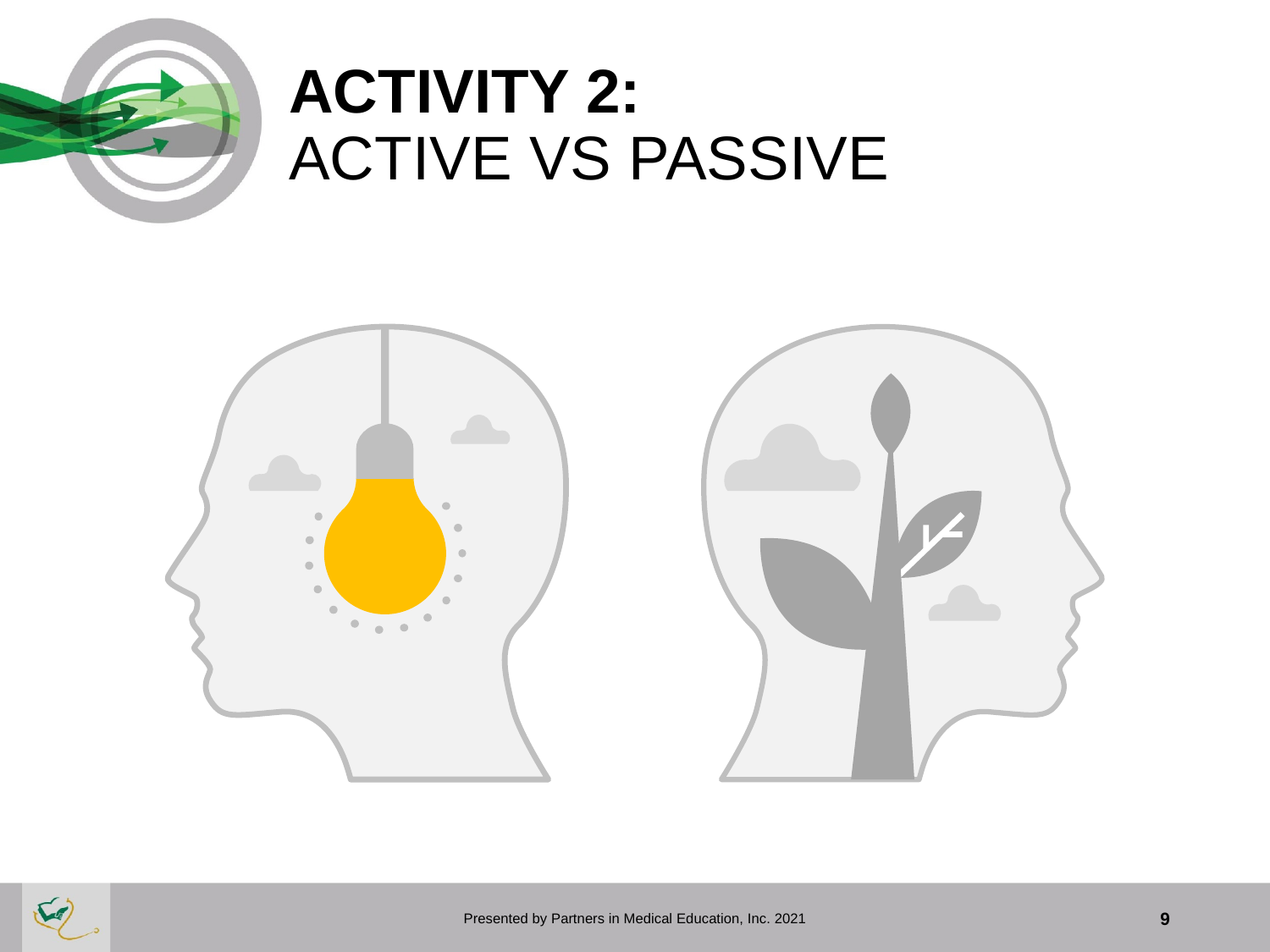

# ACTIVITY 2: ACTIVE VS PASSIVE

Presented by Partners in Medical Education, Inc. 2021
9